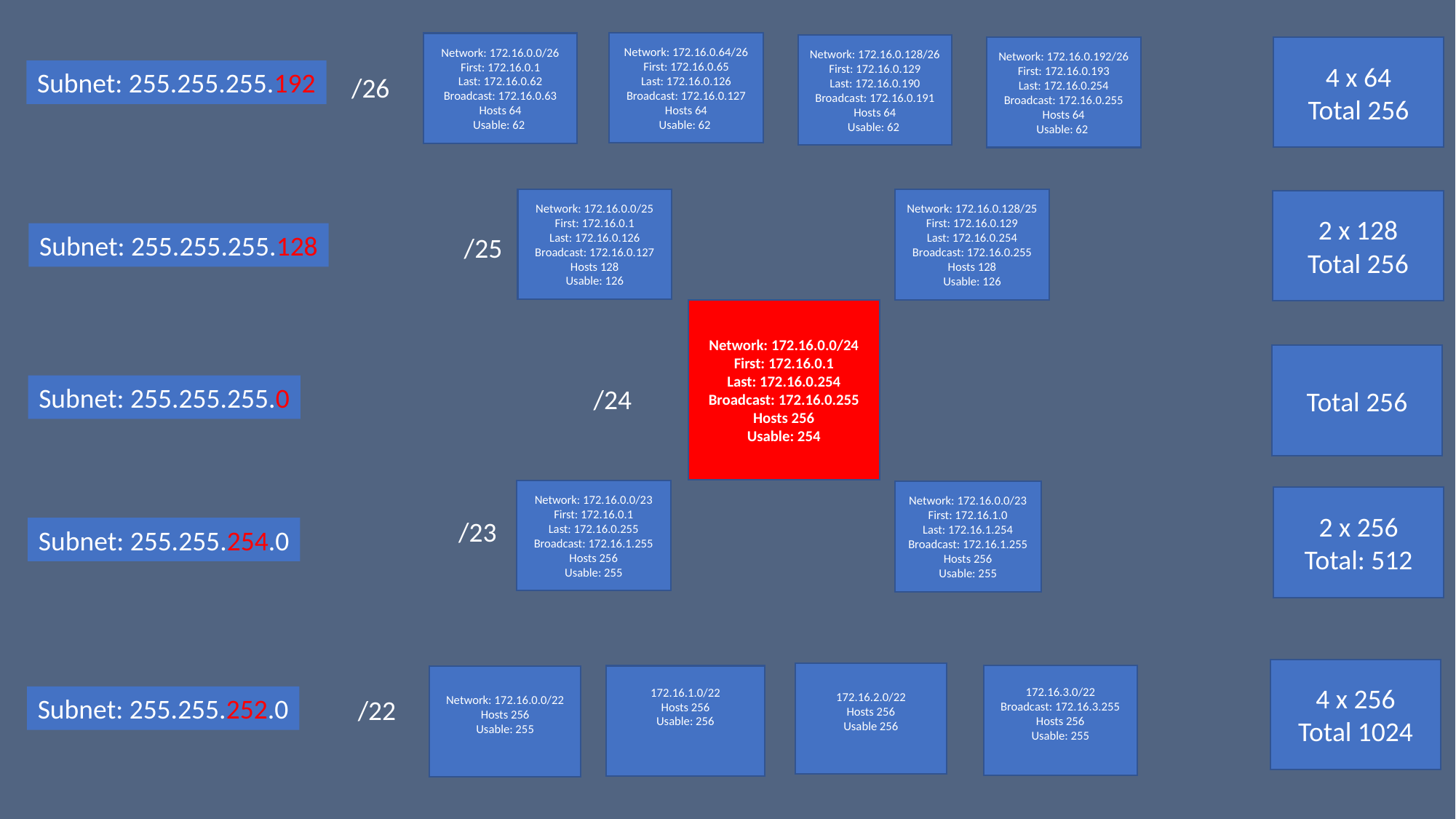

Network: 172.16.0.64/26
First: 172.16.0.65
Last: 172.16.0.126
Broadcast: 172.16.0.127
Hosts 64
Usable: 62
Network: 172.16.0.0/26
First: 172.16.0.1
Last: 172.16.0.62
Broadcast: 172.16.0.63
Hosts 64
Usable: 62
Network: 172.16.0.128/26
First: 172.16.0.129
Last: 172.16.0.190
Broadcast: 172.16.0.191
Hosts 64
Usable: 62
4 x 64
Total 256
Network: 172.16.0.192/26
First: 172.16.0.193
Last: 172.16.0.254
Broadcast: 172.16.0.255
Hosts 64
Usable: 62
Subnet: 255.255.255.192
/26
Network: 172.16.0.0/25
First: 172.16.0.1
Last: 172.16.0.126
Broadcast: 172.16.0.127
Hosts 128
Usable: 126
Network: 172.16.0.128/25
First: 172.16.0.129
Last: 172.16.0.254
Broadcast: 172.16.0.255
Hosts 128
Usable: 126
2 x 128
Total 256
Subnet: 255.255.255.128
/25
Network: 172.16.0.0/24
First: 172.16.0.1
Last: 172.16.0.254
Broadcast: 172.16.0.255
Hosts 256
Usable: 254
Total 256
Subnet: 255.255.255.0
/24
Network: 172.16.0.0/23
First: 172.16.0.1
Last: 172.16.0.255
Broadcast: 172.16.1.255
Hosts 256
Usable: 255
Network: 172.16.0.0/23
First: 172.16.1.0
Last: 172.16.1.254
Broadcast: 172.16.1.255
Hosts 256
Usable: 255
2 x 256
Total: 512
/23
Subnet: 255.255.254.0
4 x 256
Total 1024
172.16.2.0/22
Hosts 256
Usable 256

172.16.3.0/22
Broadcast: 172.16.3.255
Hosts 256
Usable: 255

172.16.1.0/22
Hosts 256
Usable: 256

Network: 172.16.0.0/22
Hosts 256
Usable: 255

Subnet: 255.255.252.0
/22